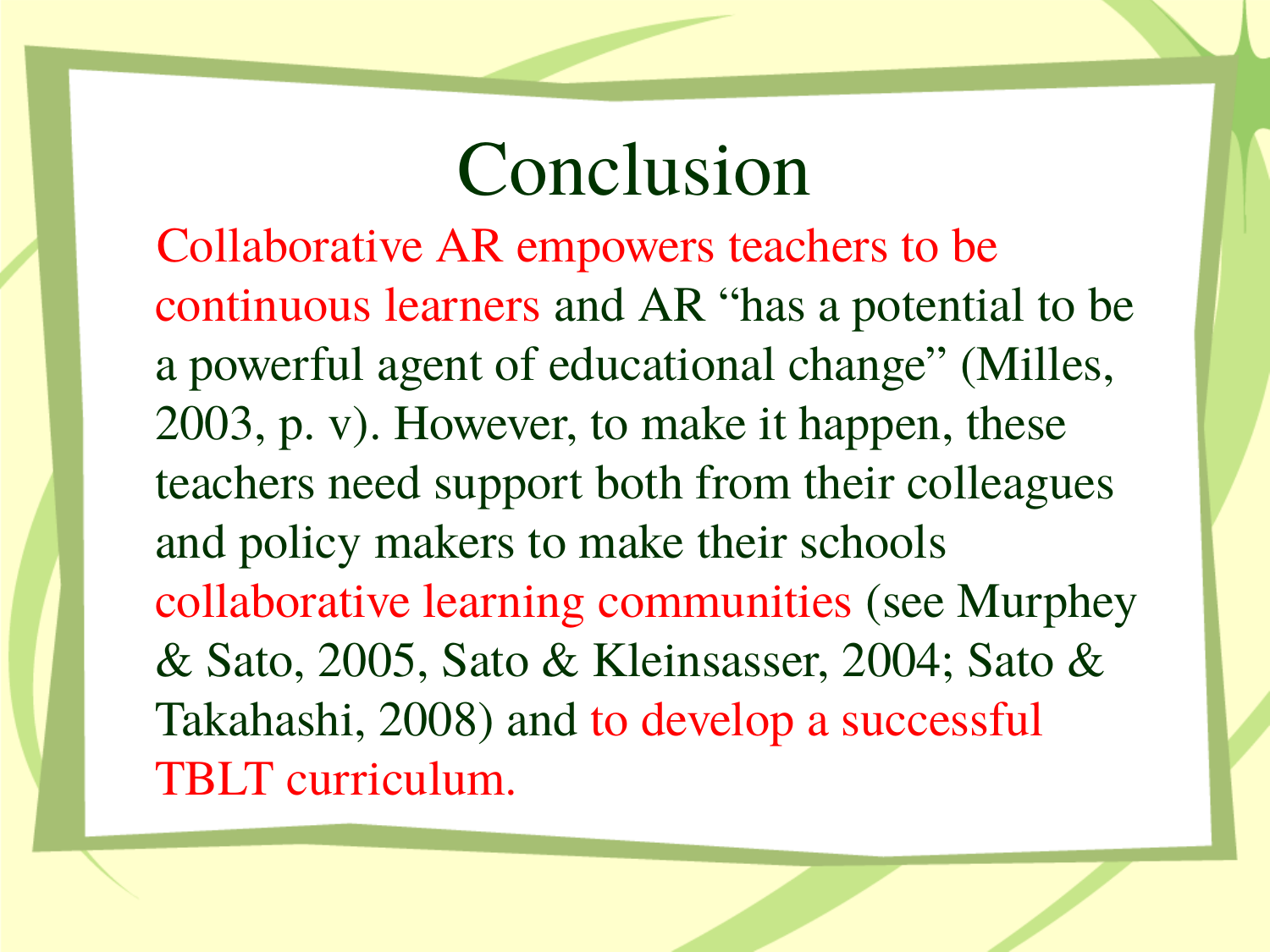

# Conclusion
    Collaborative AR empowers teachers to be continuous learners and AR “has a potential to be a powerful agent of educational change” (Milles, 2003, p. v). However, to make it happen, these teachers need support both from their colleagues and policy makers to make their schools collaborative learning communities (see Murphey & Sato, 2005, Sato & Kleinsasser, 2004; Sato & Takahashi, 2008) and to develop a successful TBLT curriculum.